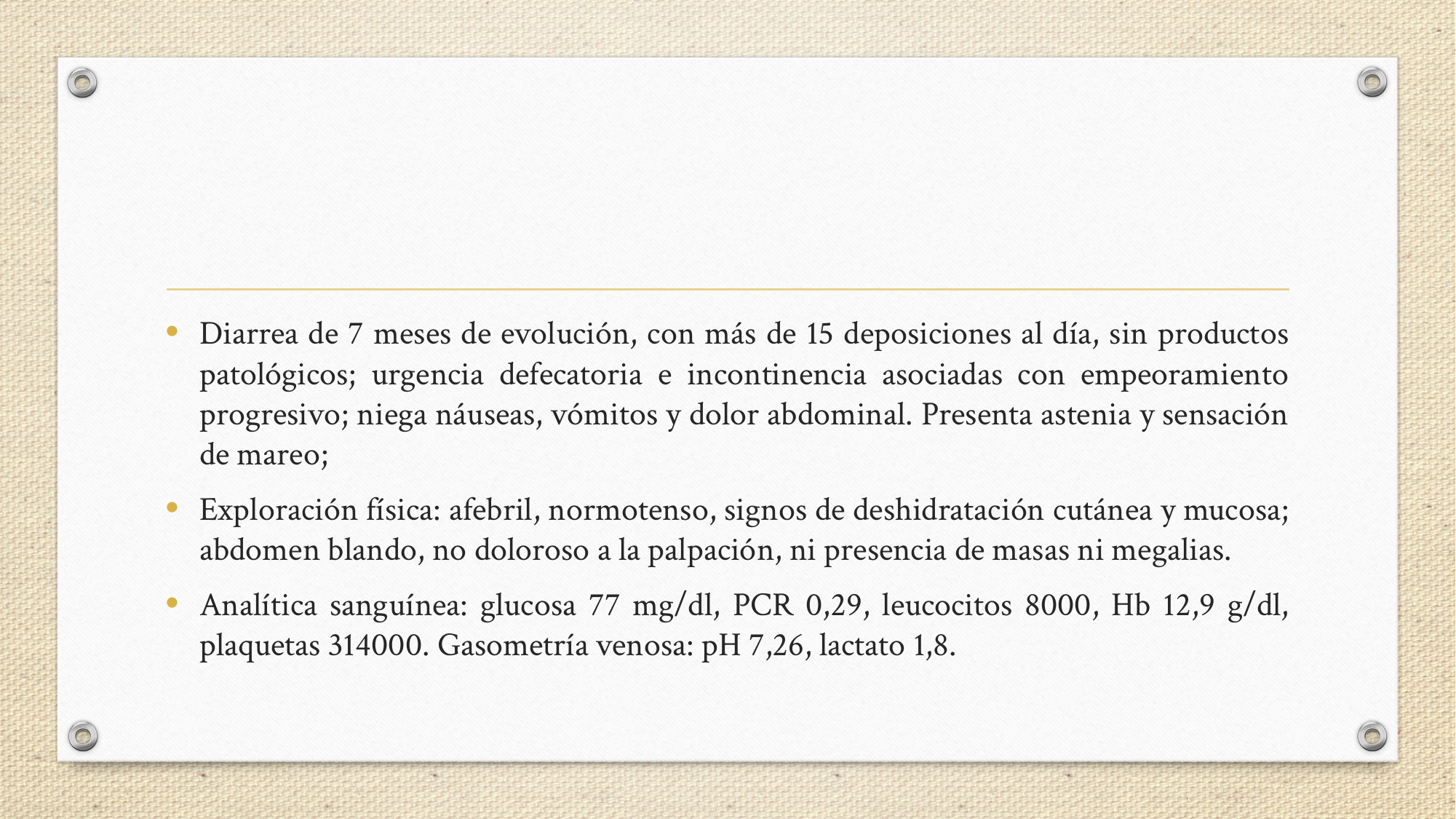

Diarrea de 7 meses de evolución, con más de 15 deposiciones al día, sin productos patológicos; urgencia defecatoria e incontinencia asociadas con empeoramiento progresivo; niega náuseas, vómitos y dolor abdominal. Presenta astenia y sensación de mareo;
Exploración física: afebril, normotenso, signos de deshidratación cutánea y mucosa; abdomen blando, no doloroso a la palpación, ni presencia de masas ni megalias.
Analítica sanguínea: glucosa 77 mg/dl, PCR 0,29, leucocitos 8000, Hb 12,9 g/dl, plaquetas 314000. Gasometría venosa: pH 7,26, lactato 1,8.